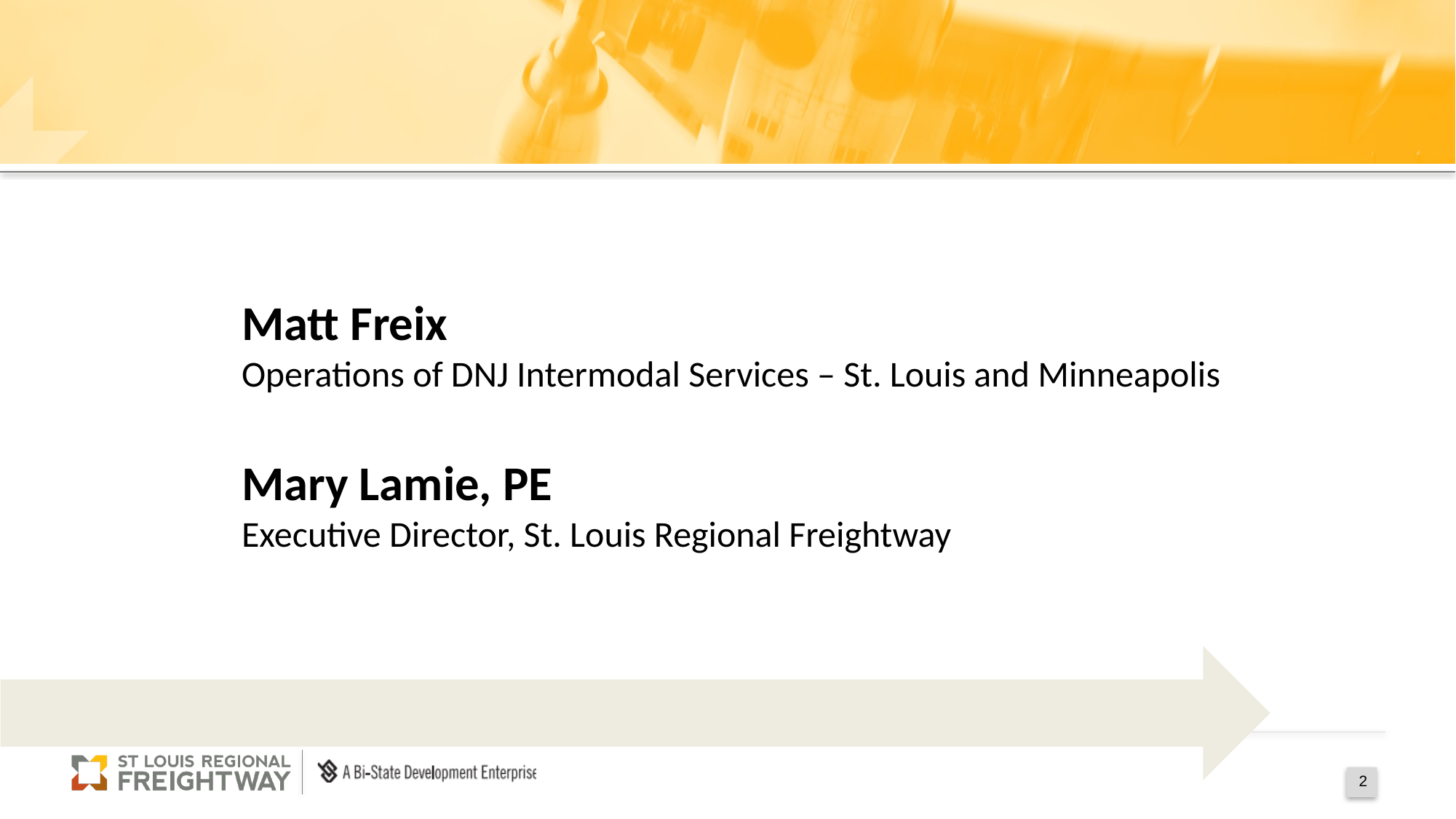

Matt Freix
Operations of DNJ Intermodal Services – St. Louis and Minneapolis

Mary Lamie, PE
Executive Director, St. Louis Regional Freightway